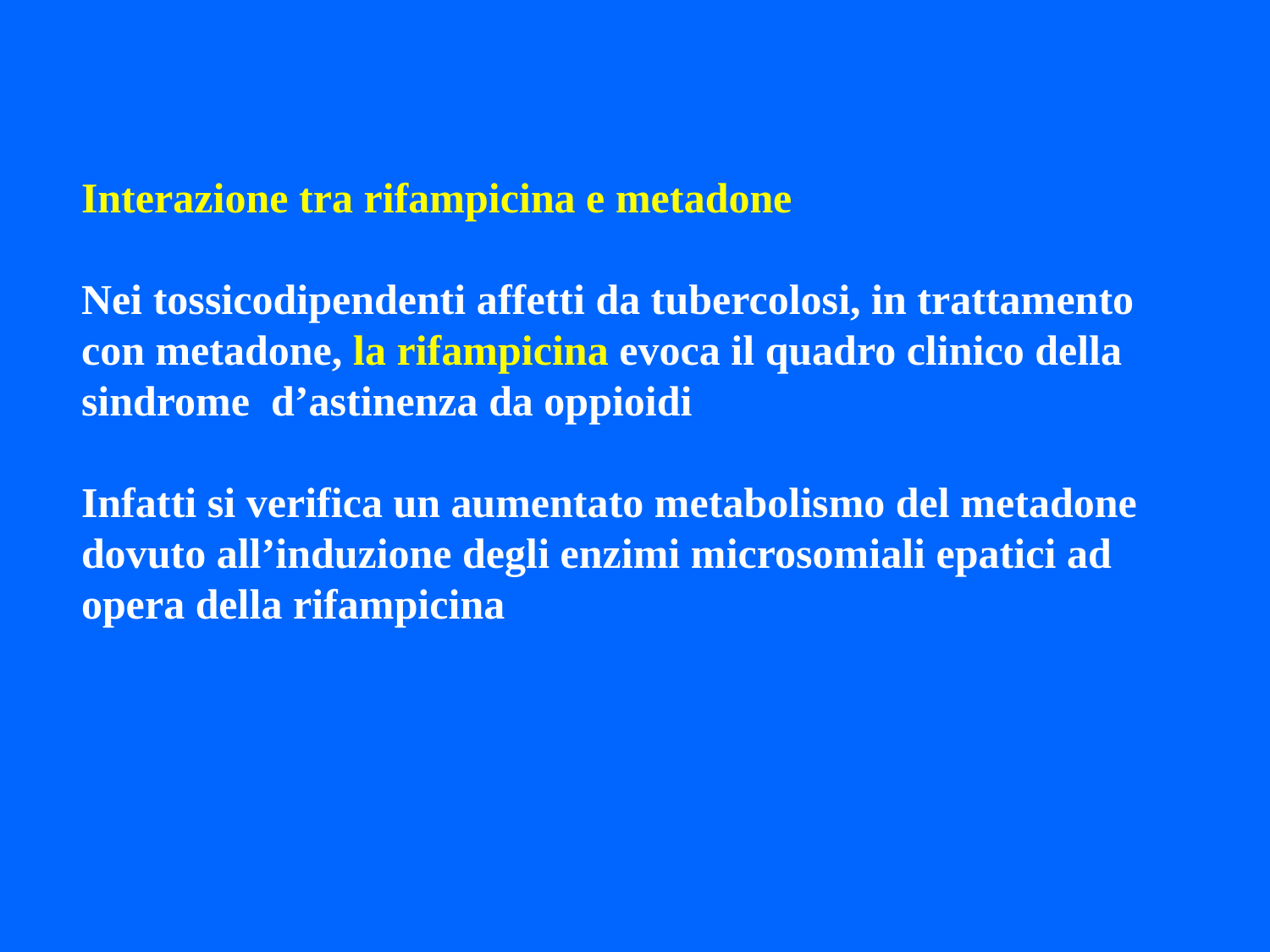

Interazione tra rifampicina e metadone

Nei tossicodipendenti affetti da tubercolosi, in trattamento con metadone, la rifampicina evoca il quadro clinico della sindrome  d’astinenza da oppioidi

Infatti si verifica un aumentato metabolismo del metadone dovuto all’induzione degli enzimi microsomiali epatici ad opera della rifampicina